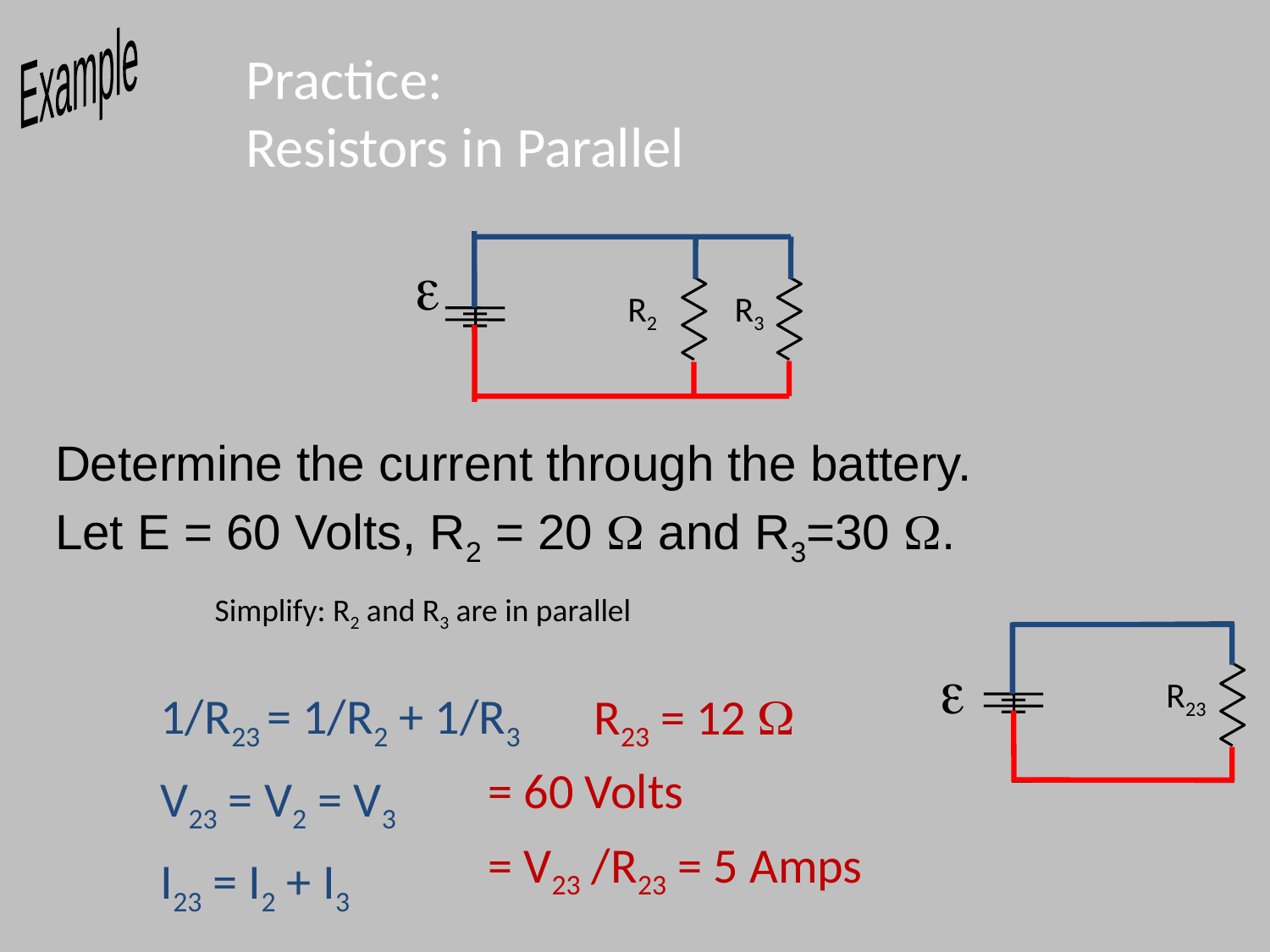

Example
# Practice: Resistors in Parallel

ε
R2
R3

Determine the current through the battery.
Let E = 60 Volts, R2 = 20 Ω and R3=30 Ω.
Simplify: R2 and R3 are in parallel

ε
R23

1/R23 = 1/R2 + 1/R3
V23 = V2 = V3
I23 = I2 + I3
R23 = 12 Ω
= 60 Volts
= V23 /R23 = 5 Amps